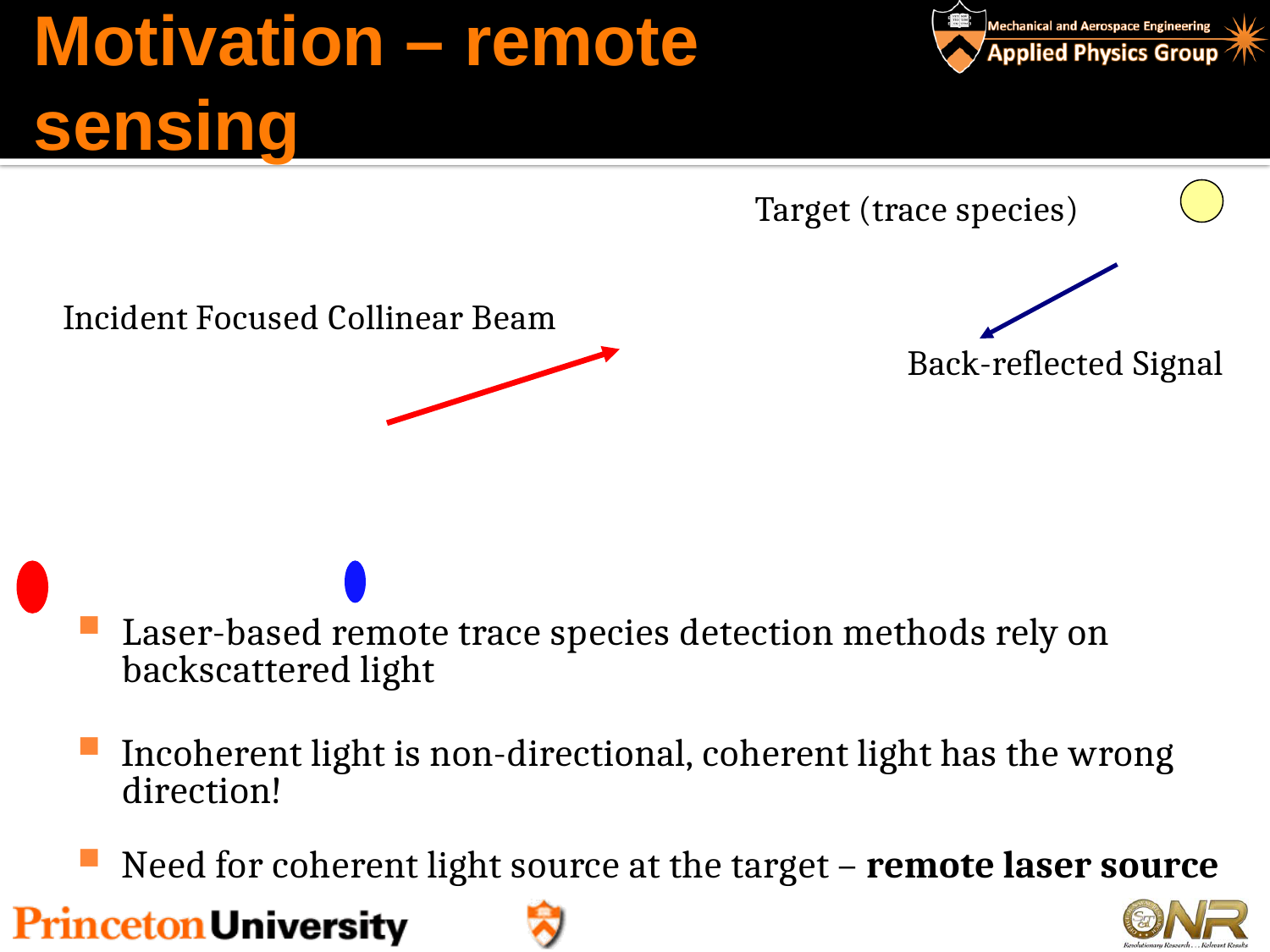

# Motivation – remote sensing
Target (trace species)

Incident Focused Collinear Beam
Back-reflected Signal

Laser-based remote trace species detection methods rely on backscattered light
Incoherent light is non-directional, coherent light has the wrong direction!
Need for coherent light source at the target – remote laser source